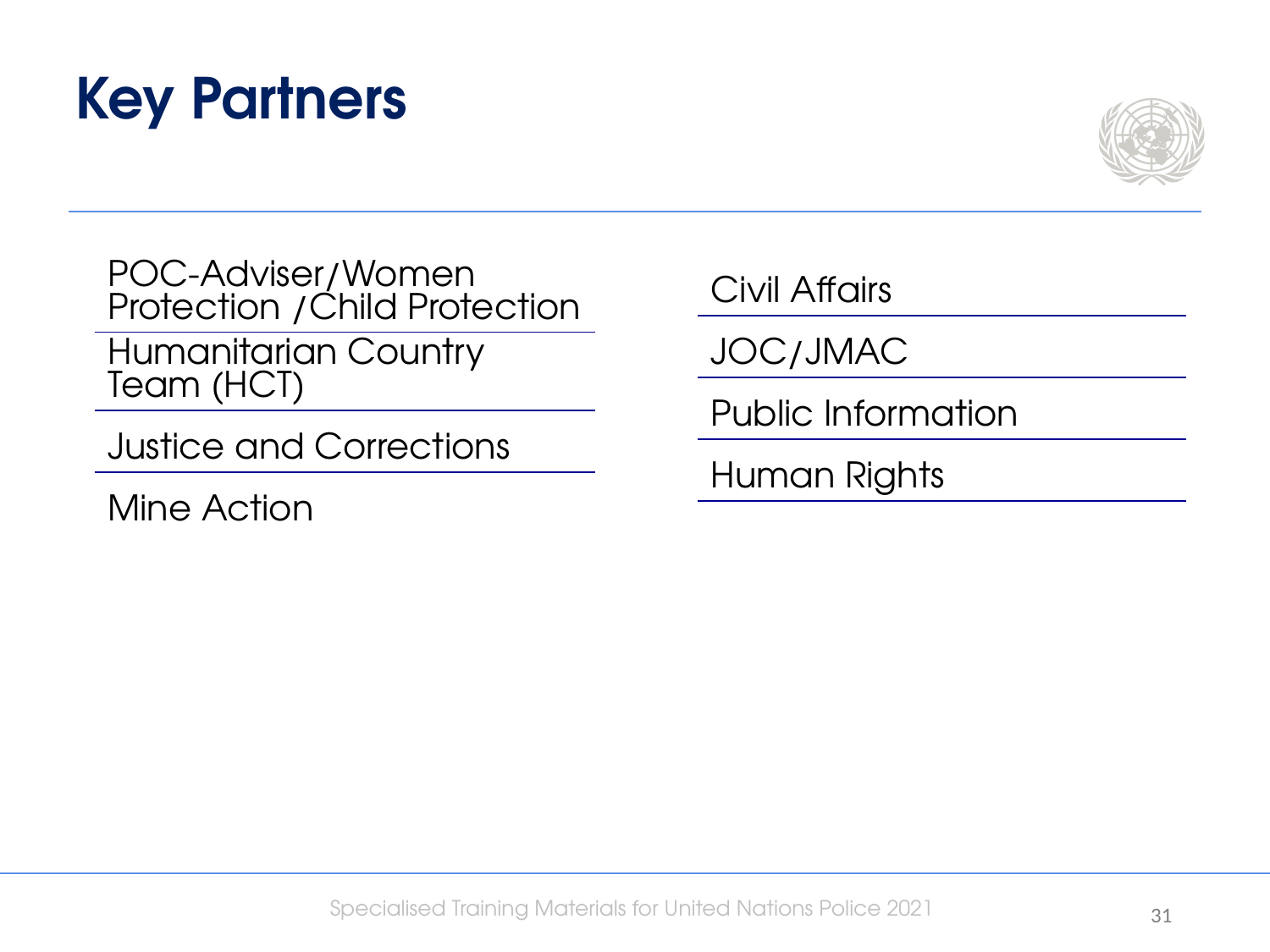

# Key Partners

| Civil Affairs |
| --- |
| JOC/JMAC |
| Public Information |
| Human Rights |
| POC-Adviser/Women Protection /Child Protection |
| --- |
| Humanitarian Country Team (HCT) |
| Justice and Corrections |
| Mine Action |
31